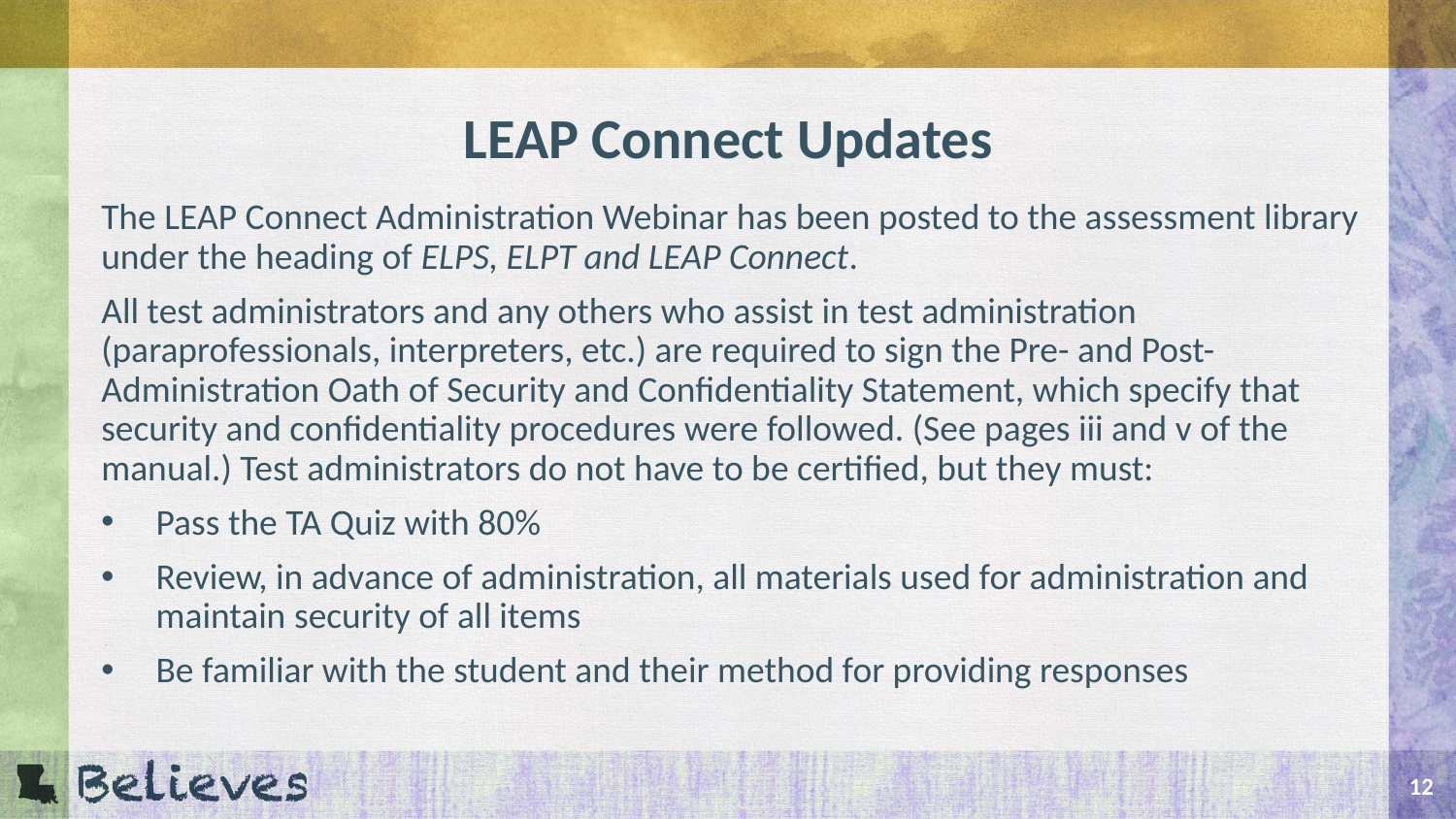

# LEAP Connect Updates
The LEAP Connect Administration Webinar has been posted to the assessment library under the heading of ELPS, ELPT and LEAP Connect.
All test administrators and any others who assist in test administration (paraprofessionals, interpreters, etc.) are required to sign the Pre- and Post-Administration Oath of Security and Confidentiality Statement, which specify that security and confidentiality procedures were followed. (See pages iii and v of the manual.) Test administrators do not have to be certified, but they must:
Pass the TA Quiz with 80%
Review, in advance of administration, all materials used for administration and maintain security of all items
Be familiar with the student and their method for providing responses